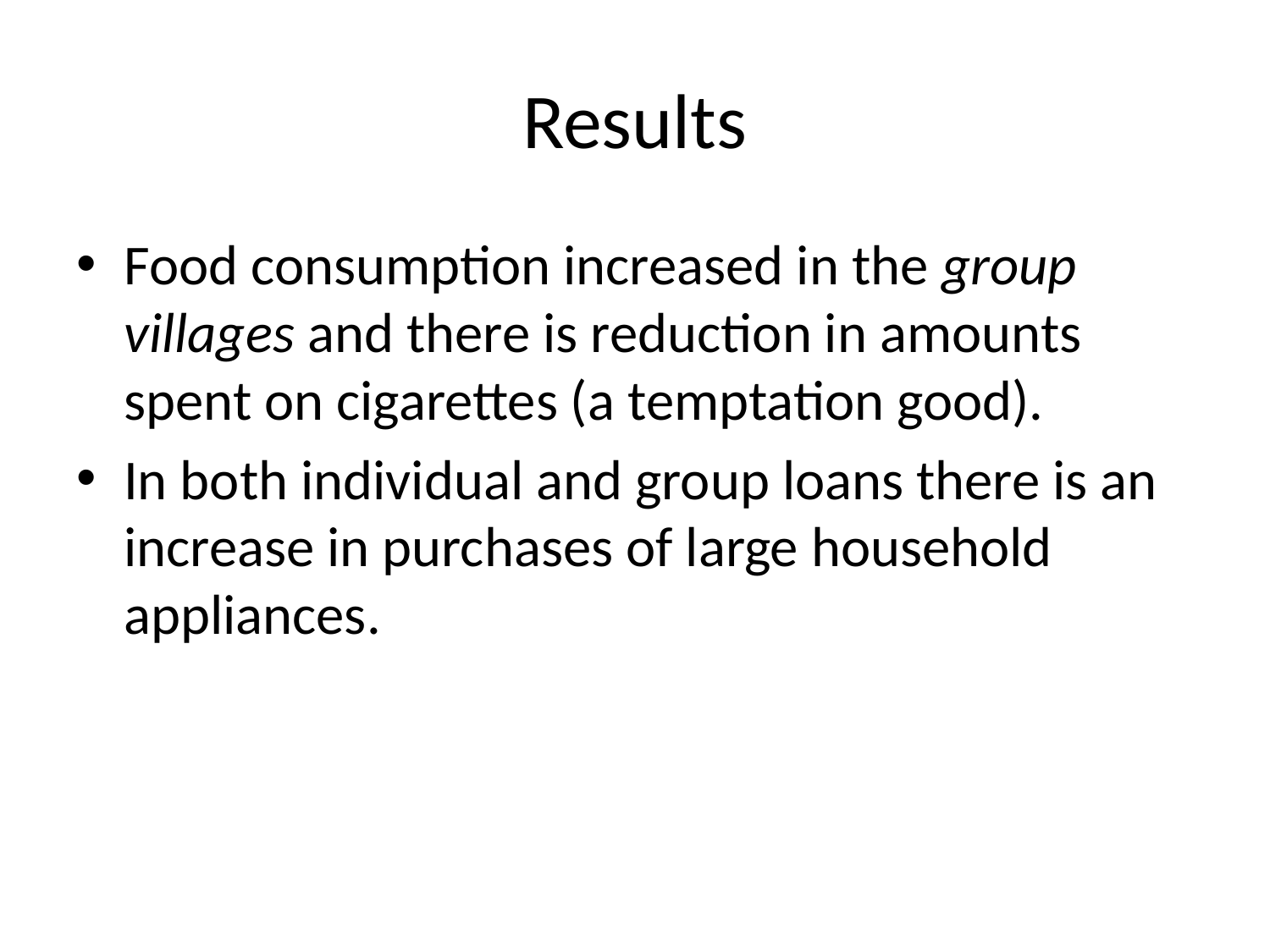

# Results
Food consumption increased in the group villages and there is reduction in amounts spent on cigarettes (a temptation good).
In both individual and group loans there is an increase in purchases of large household appliances.